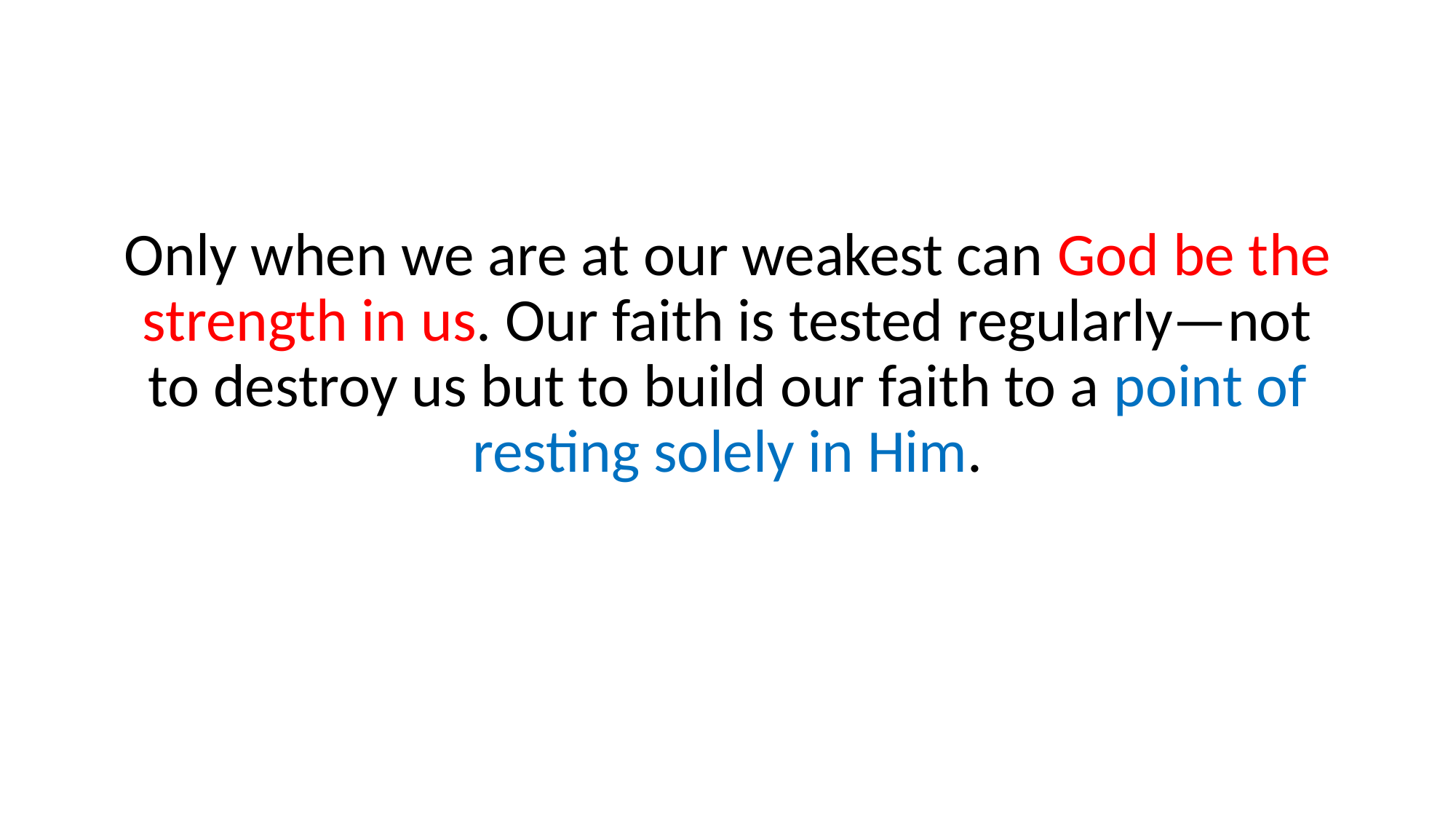

Only when we are at our weakest can God be the strength in us. Our faith is tested regularly—not to destroy us but to build our faith to a point of resting solely in Him.